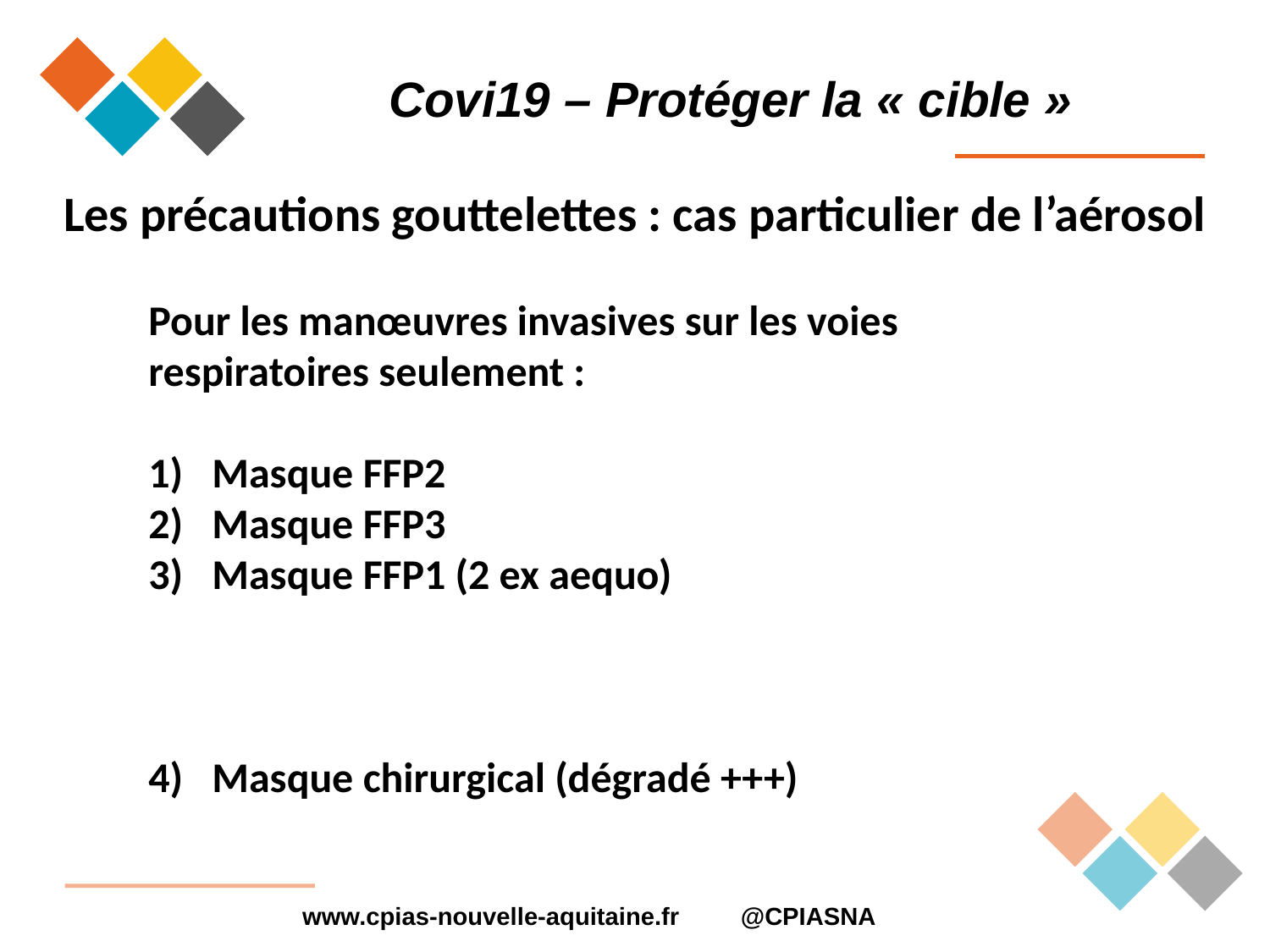

# Covi19 – Protéger la « cible »
Les précautions gouttelettes : cas particulier de l’aérosol
Pour les manœuvres invasives sur les voies respiratoires seulement :

Masque FFP2
Masque FFP3
Masque FFP1 (2 ex aequo)

Masque chirurgical (dégradé +++)